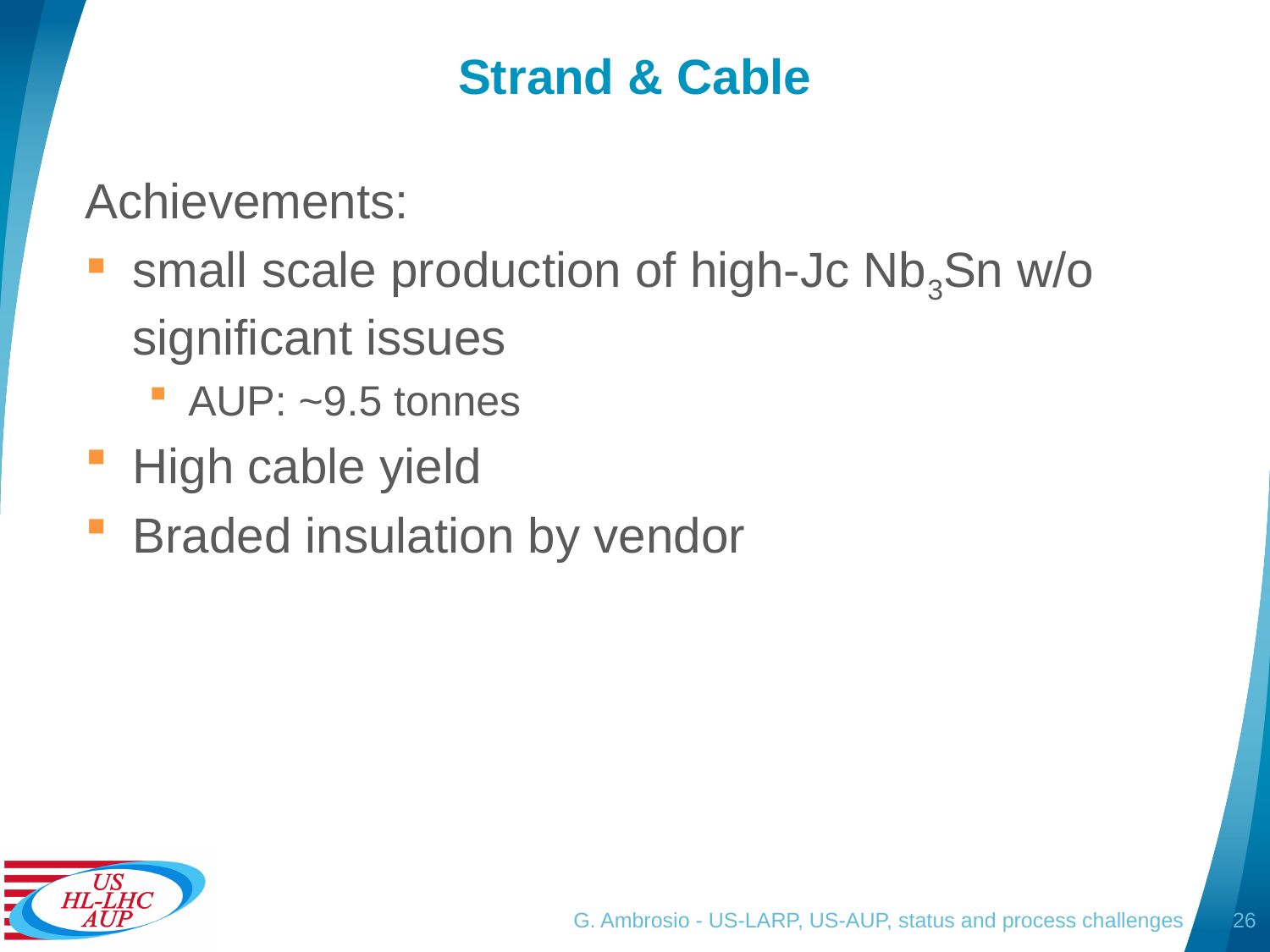

# Strand & Cable
Achievements:
small scale production of high-Jc Nb3Sn w/o significant issues
AUP: ~9.5 tonnes
High cable yield
Braded insulation by vendor

G. Ambrosio - US-LARP, US-AUP, status and process challenges
26